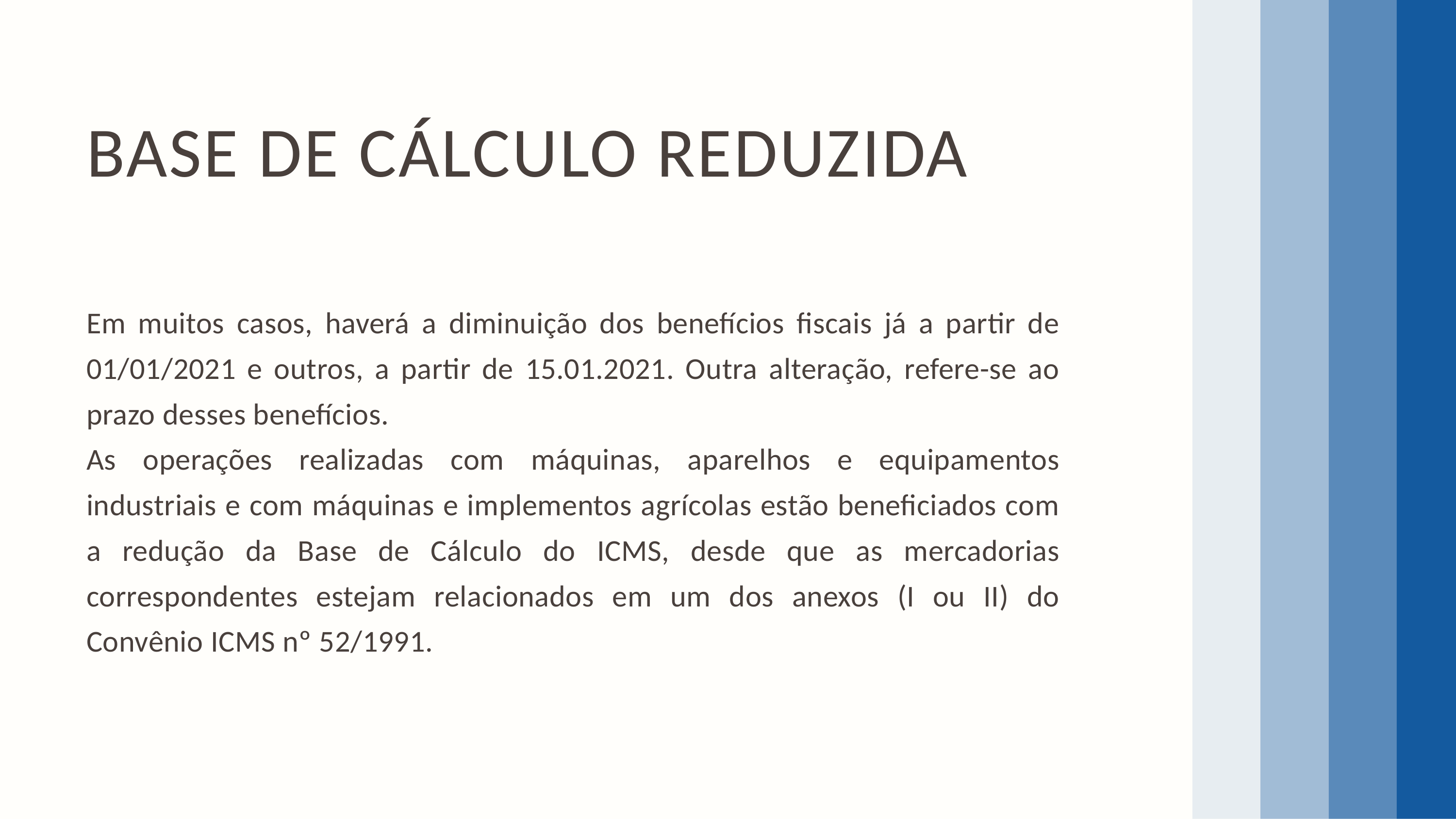

BASE DE CÁLCULO REDUZIDA
Em muitos casos, haverá a diminuição dos benefícios fiscais já a partir de 01/01/2021 e outros, a partir de 15.01.2021. Outra alteração, refere-se ao prazo desses benefícios.
As operações realizadas com máquinas, aparelhos e equipamentos industriais e com máquinas e implementos agrícolas estão beneficiados com a redução da Base de Cálculo do ICMS, desde que as mercadorias correspondentes estejam relacionados em um dos anexos (I ou II) do Convênio ICMS nº 52/1991.